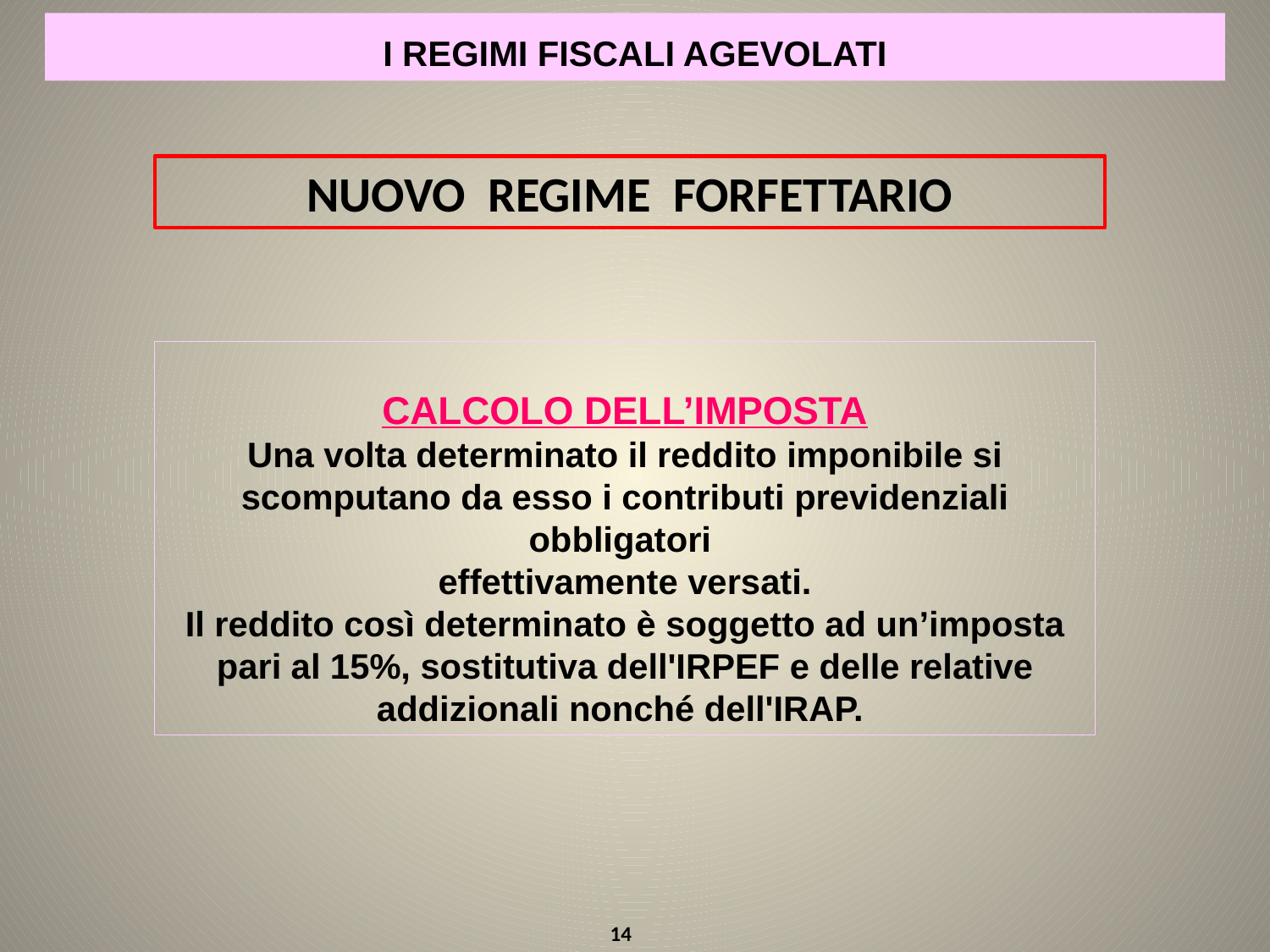

I REGIMI FISCALI AGEVOLATI
NUOVO  REGIME  FORFETTARIO

CALCOLO DELL’IMPOSTA
Una volta determinato il reddito imponibile si scomputano da esso i contributi previdenziali obbligatori
effettivamente versati.
Il reddito così determinato è soggetto ad un’imposta pari al 15%, sostitutiva dell'IRPEF e delle relative addizionali nonché dell'IRAP.
14